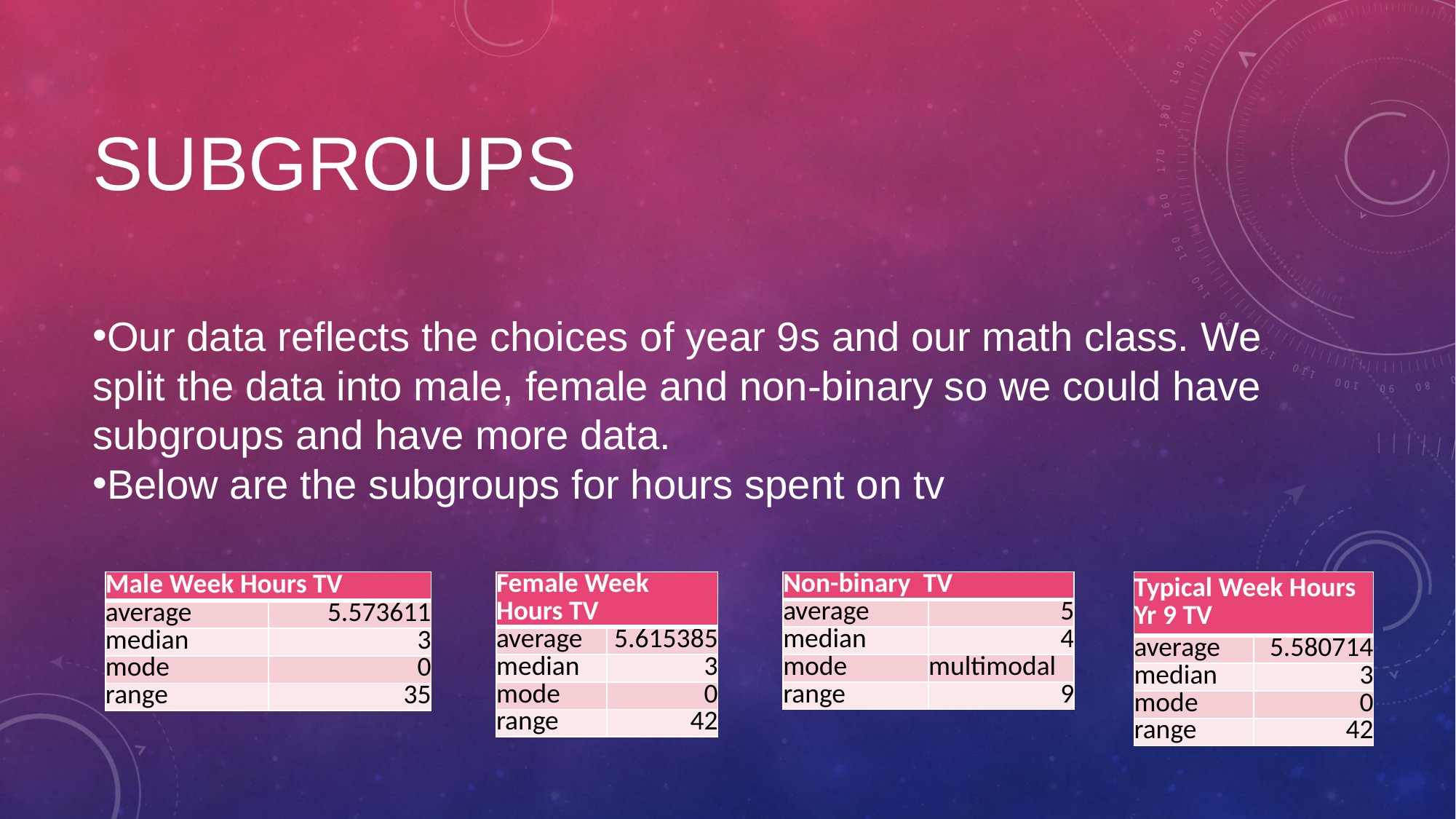

# Subgroups

Our data reflects the choices of year 9s and our math class. We split the data into male, female and non-binary so we could have subgroups and have more data.
Below are the subgroups for hours spent on tv

| Male Week Hours TV |  |
| --- | --- |
| average | 5.573611 |
| median | 3 |
| mode | 0 |
| range | 35 |
| Female Week Hours TV |  |
| --- | --- |
| average | 5.615385 |
| median | 3 |
| mode | 0 |
| range | 42 |
| Non-binary  TV |  |
| --- | --- |
| average | 5 |
| median | 4 |
| mode | multimodal |
| range | 9 |
| Typical Week Hours Yr 9 TV |  |
| --- | --- |
| average | 5.580714 |
| median | 3 |
| mode | 0 |
| range | 42 |